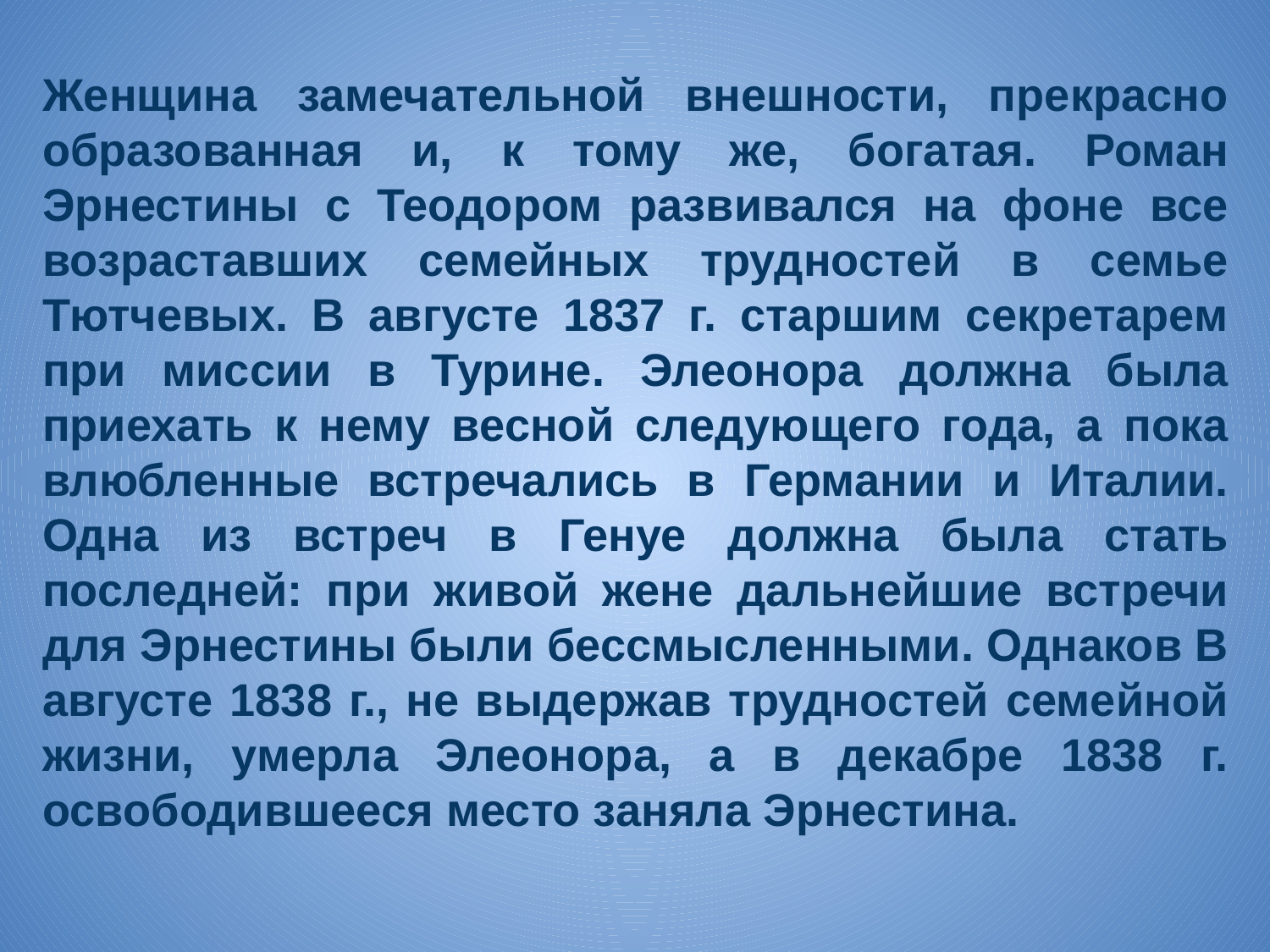

Женщина замечательной внешности, прекрасно образованная и, к тому же, богатая. Роман Эрнестины с Теодором развивался на фоне все возраставших семейных трудностей в семье Тютчевых. В августе 1837 г. старшим секретарем при миссии в Турине. Элеонора должна была приехать к нему весной следующего года, а пока влюбленные встречались в Германии и Италии. Одна из встреч в Генуе должна была стать последней: при живой жене дальнейшие встречи для Эрнестины были бессмысленными. Однаков В августе 1838 г., не выдержав трудностей семейной жизни, умерла Элеонора, а в декабре 1838 г. освободившееся место заняла Эрнестина.